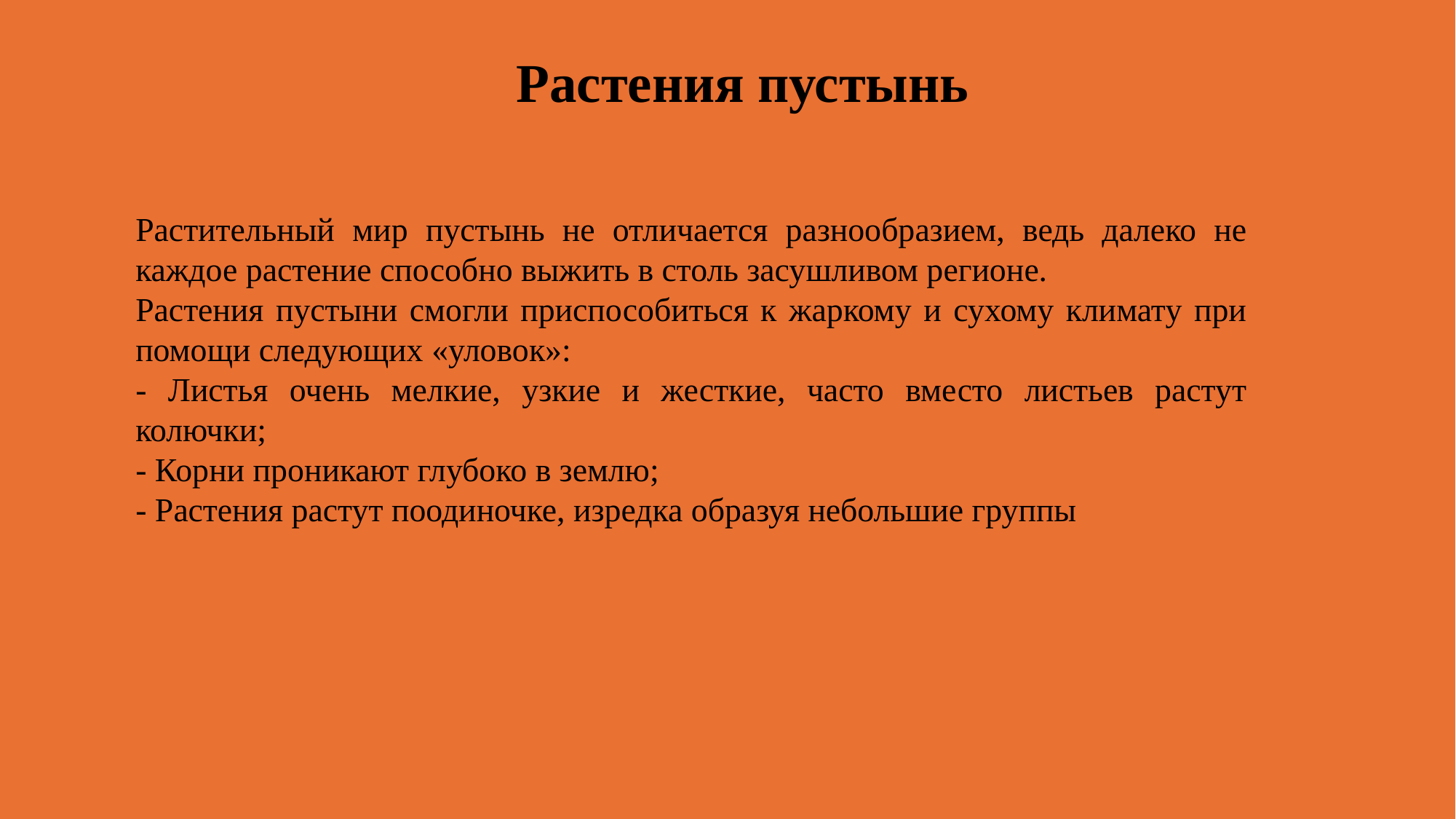

# Растения пустынь
Растительный мир пустынь не отличается разнообразием, ведь далеко не каждое растение способно выжить в столь засушливом регионе.
Растения пустыни смогли приспособиться к жаркому и сухому климату при помощи следующих «уловок»:
- Листья очень мелкие, узкие и жесткие, часто вместо листьев растут колючки;
- Корни проникают глубоко в землю;
- Растения растут поодиночке, изредка образуя небольшие группы